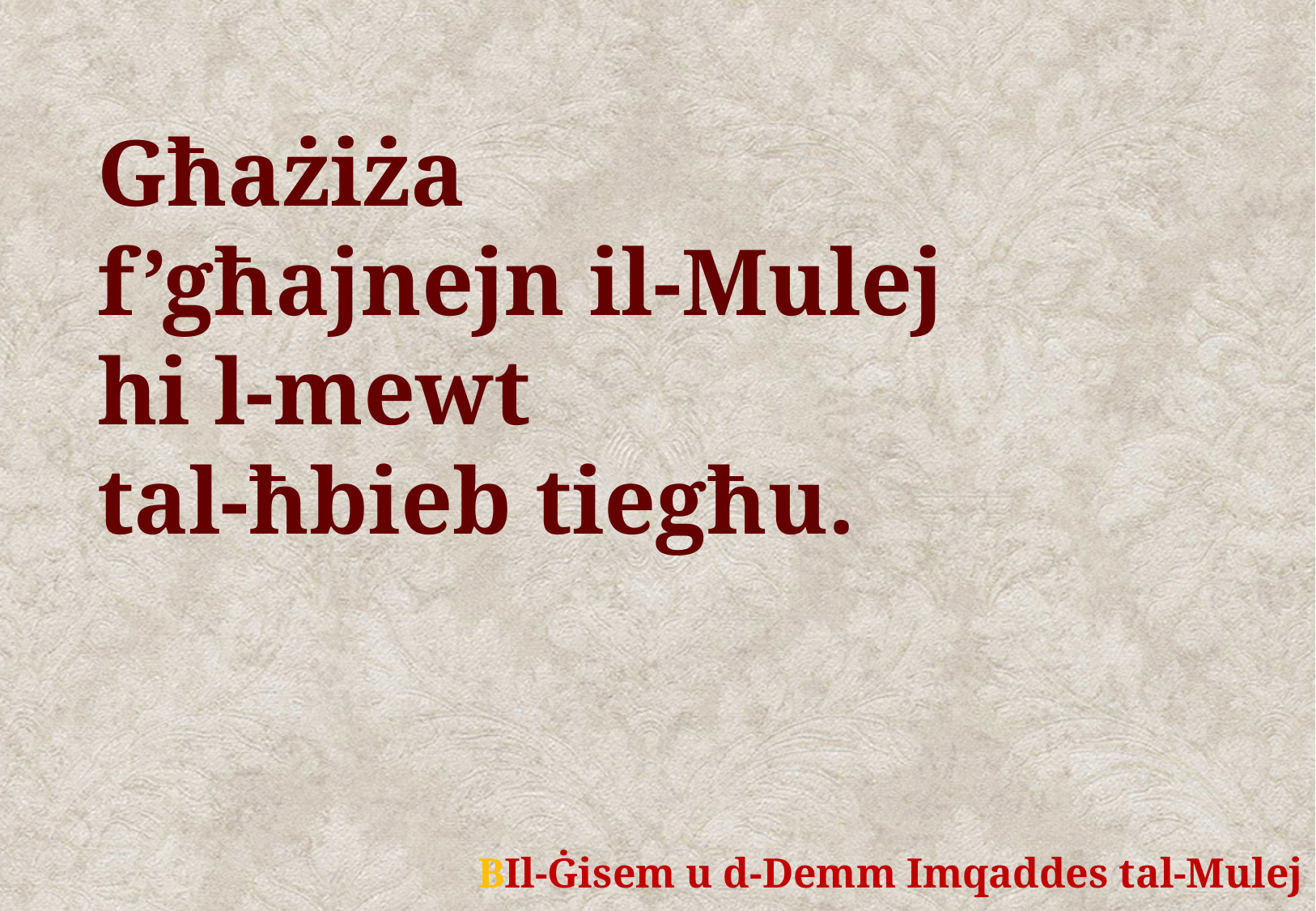

Għażiża
f’għajnejn il-Mulej
hi l-mewt
tal-ħbieb tiegħu.
	BIl-Ġisem u d-Demm Imqaddes tal-Mulej